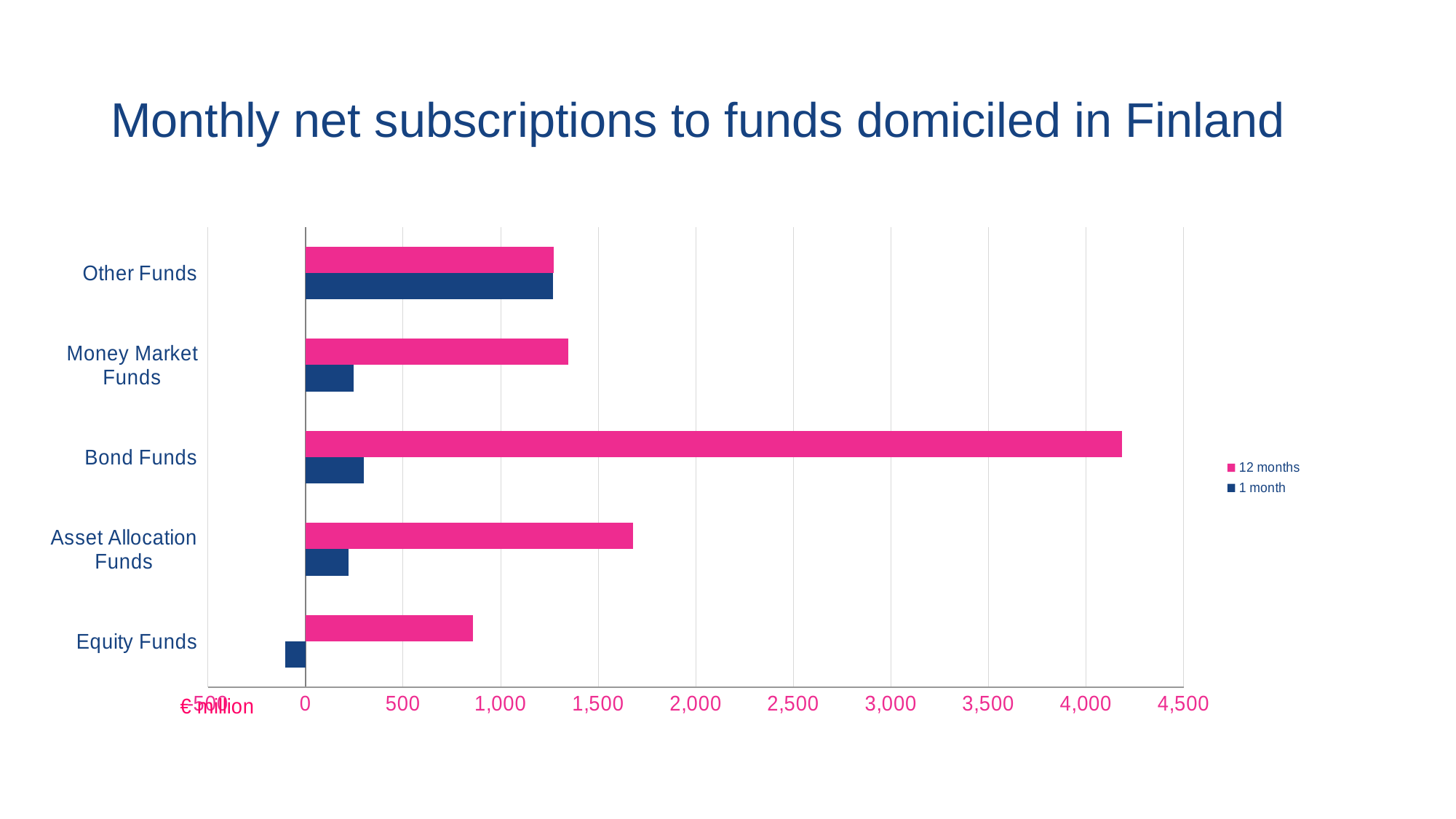

# Monthly net subscriptions to funds domiciled in Finland

### Chart

| Category | 1 month | 12 months |
|---|---|---|
| Equity Funds | -103.41741140622594 | 856.7602586248726 |
| Asset Allocation Funds | 222.5974058698504 | 1678.0968238074306 |
| Bond Funds | 298.64382087427185 | 4183.5583945620465 |
| Money Market Funds | 245.5935780509392 | 1348.3484769962454 |
| Other Funds | 1266.8485069642643 | 1273.9424999144762 |